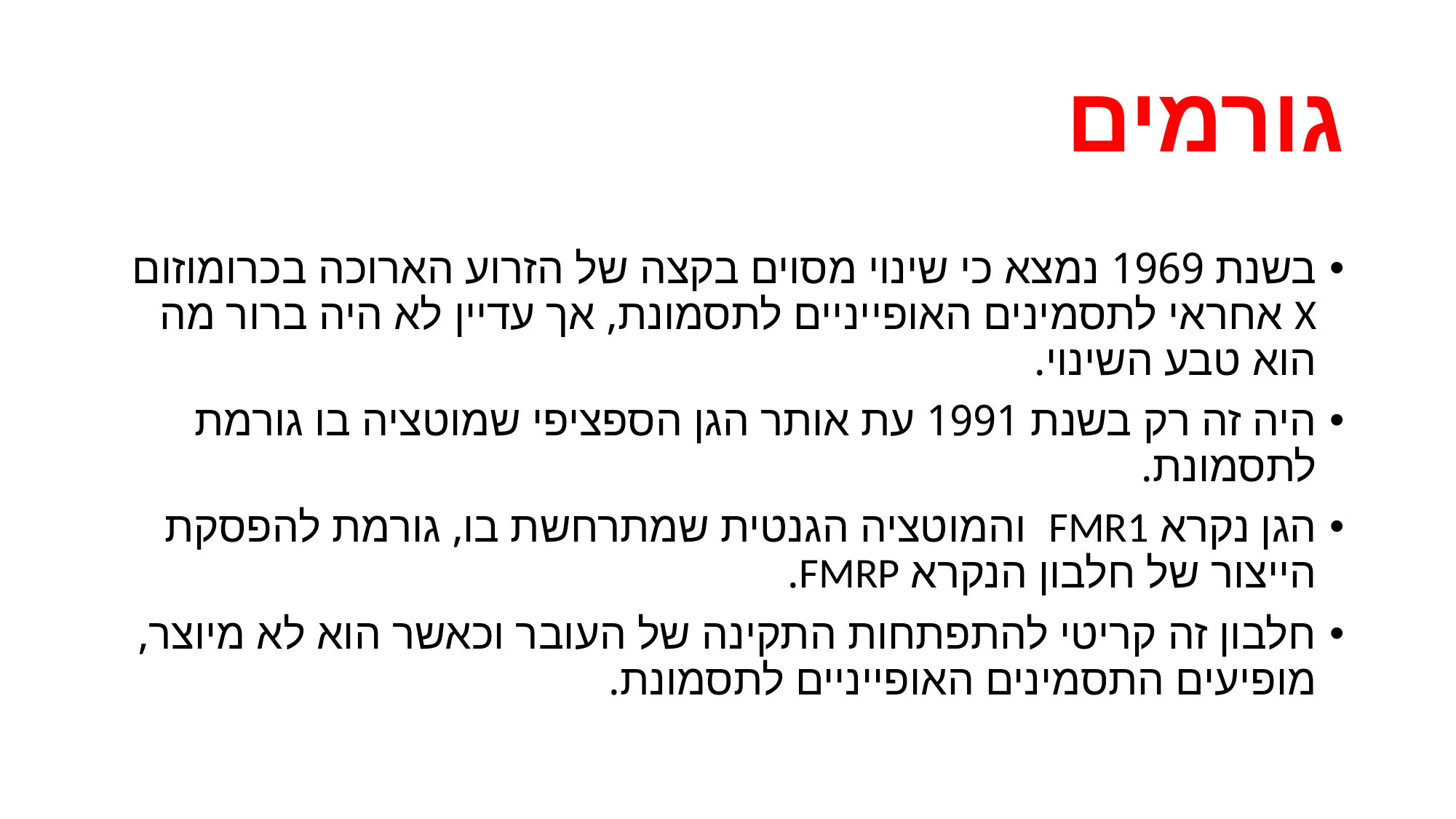

# גורמים
בשנת 1969 נמצא כי שינוי מסוים בקצה של הזרוע הארוכה בכרומוזום X אחראי לתסמינים האופייניים לתסמונת, אך עדיין לא היה ברור מה הוא טבע השינוי.
היה זה רק בשנת 1991 עת אותר הגן הספציפי שמוטציה בו גורמת לתסמונת.
הגן נקרא FMR1  והמוטציה הגנטית שמתרחשת בו, גורמת להפסקת הייצור של חלבון הנקרא FMRP.
חלבון זה קריטי להתפתחות התקינה של העובר וכאשר הוא לא מיוצר, מופיעים התסמינים האופייניים לתסמונת.